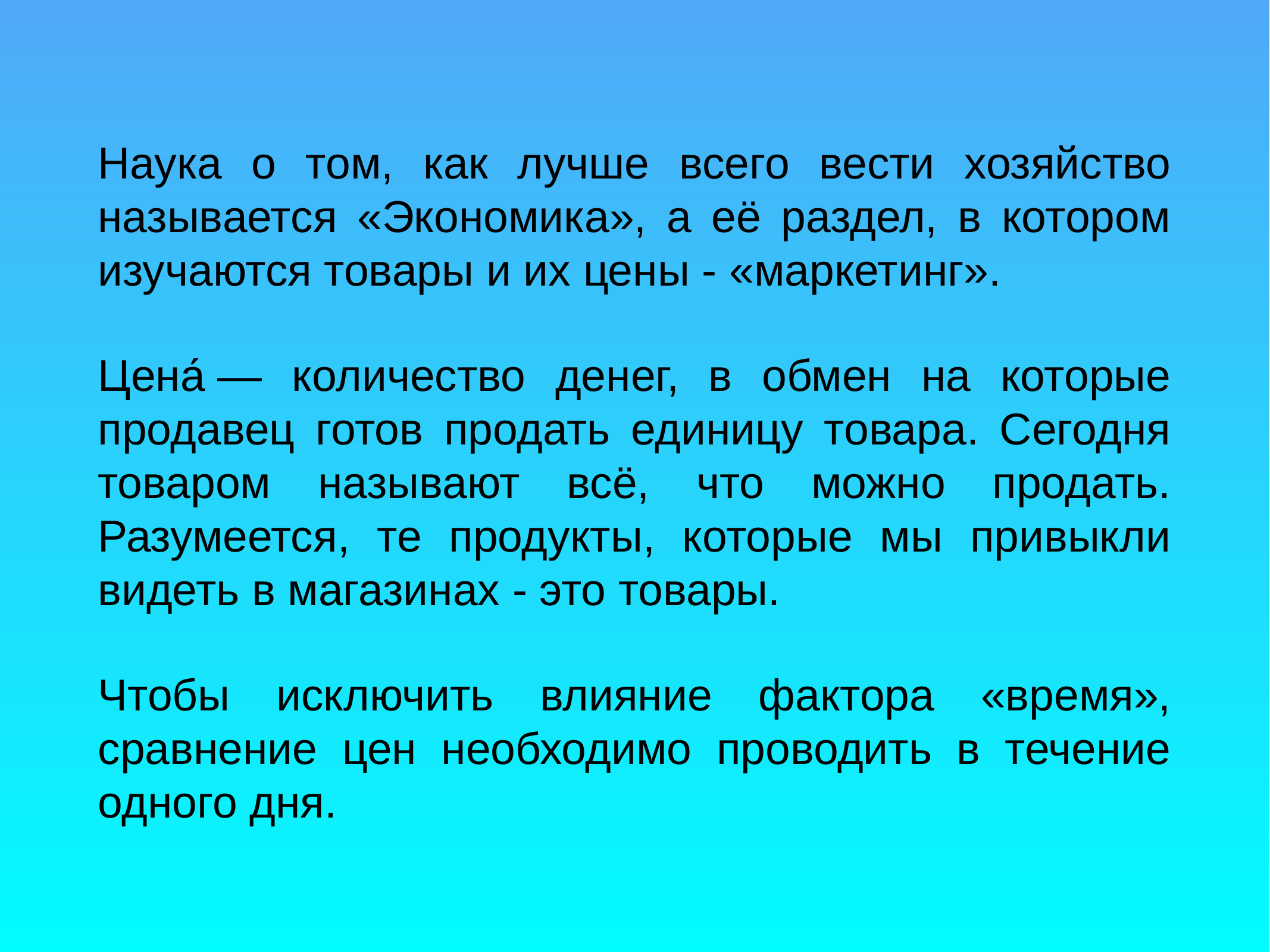

Наука о том, как лучше всего вести хозяйство называется «Экономика», а её раздел, в котором изучаются товары и их цены - «маркетинг».
Цена́ — количество денег, в обмен на которые продавец готов продать единицу товара. Сегодня товаром называют всё, что можно продать. Разумеется, те продукты, которые мы привыкли видеть в магазинах - это товары.
Чтобы исключить влияние фактора «время», сравнение цен необходимо проводить в течение одного дня.